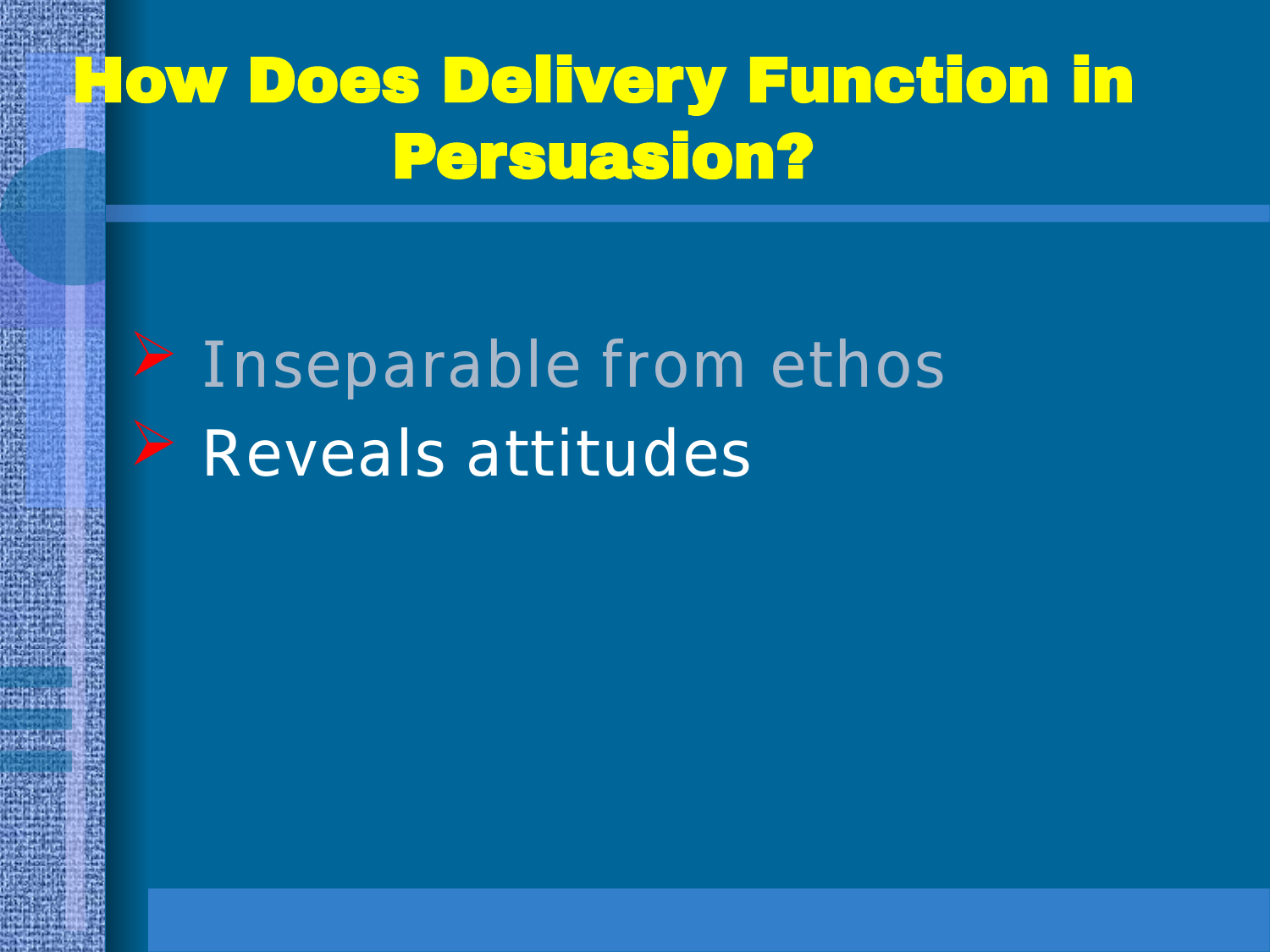

# How Does Delivery Function in Persuasion?
Inseparable from ethos
Reveals attitudes